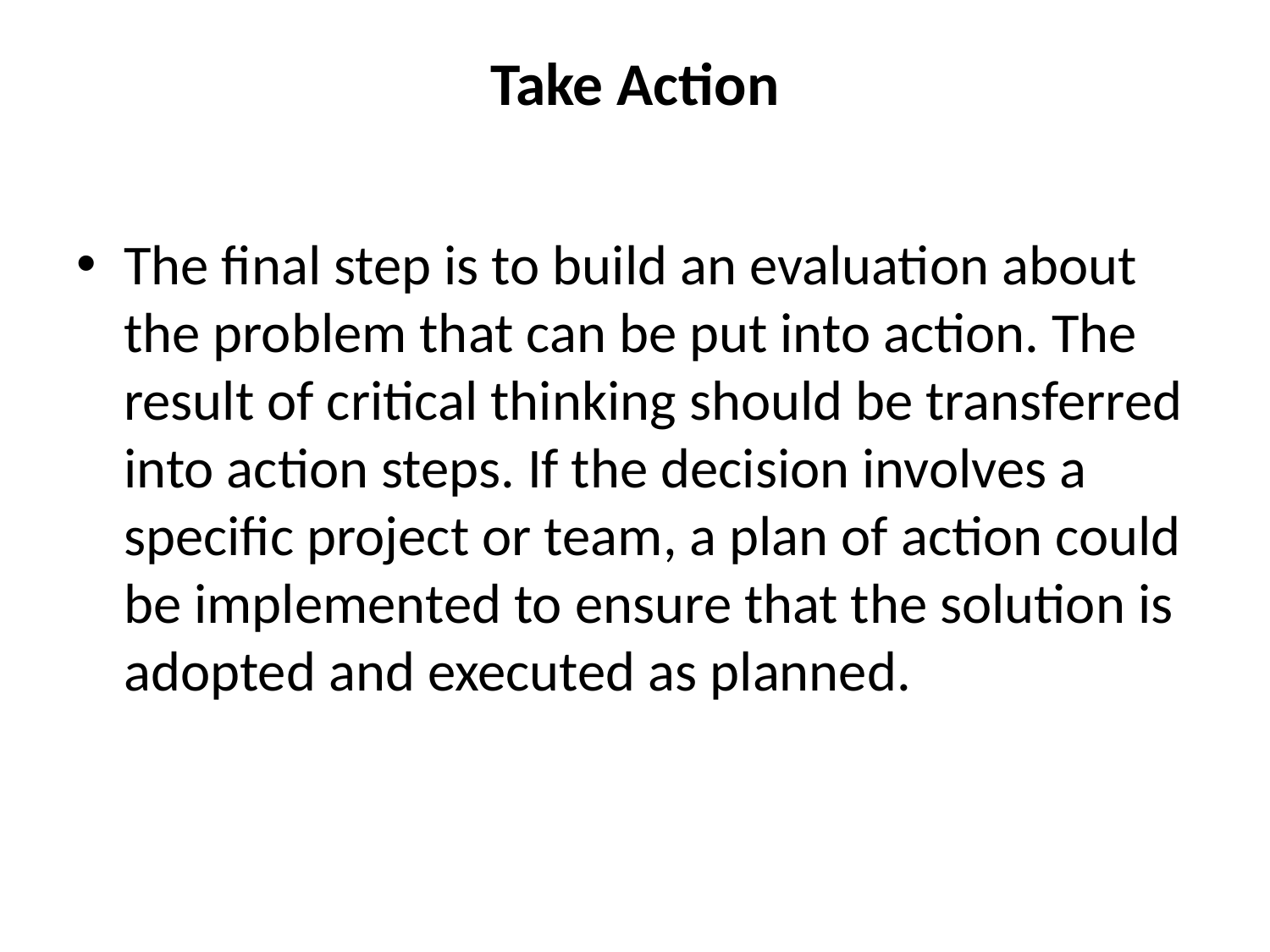

# Take Action
The final step is to build an evaluation about the problem that can be put into action. The result of critical thinking should be transferred into action steps. If the decision involves a specific project or team, a plan of action could be implemented to ensure that the solution is adopted and executed as planned.